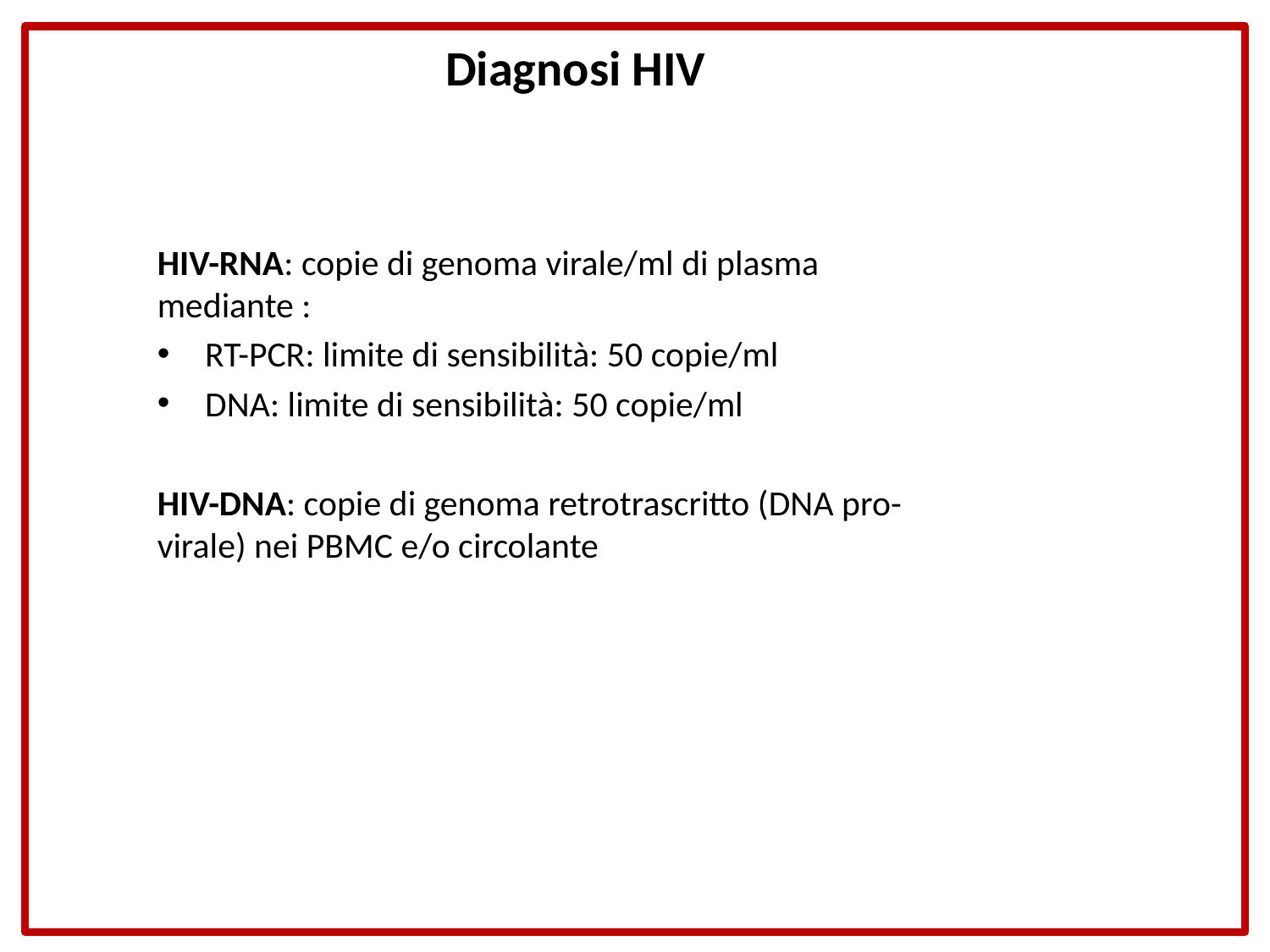

Diagnosi HIV

HIV-RNA: copie di genoma virale/ml di plasma mediante :
RT-PCR: limite di sensibilità: 50 copie/ml
DNA: limite di sensibilità: 50 copie/ml

HIV-DNA: copie di genoma retrotrascritto (DNA pro-virale) nei PBMC e/o circolante